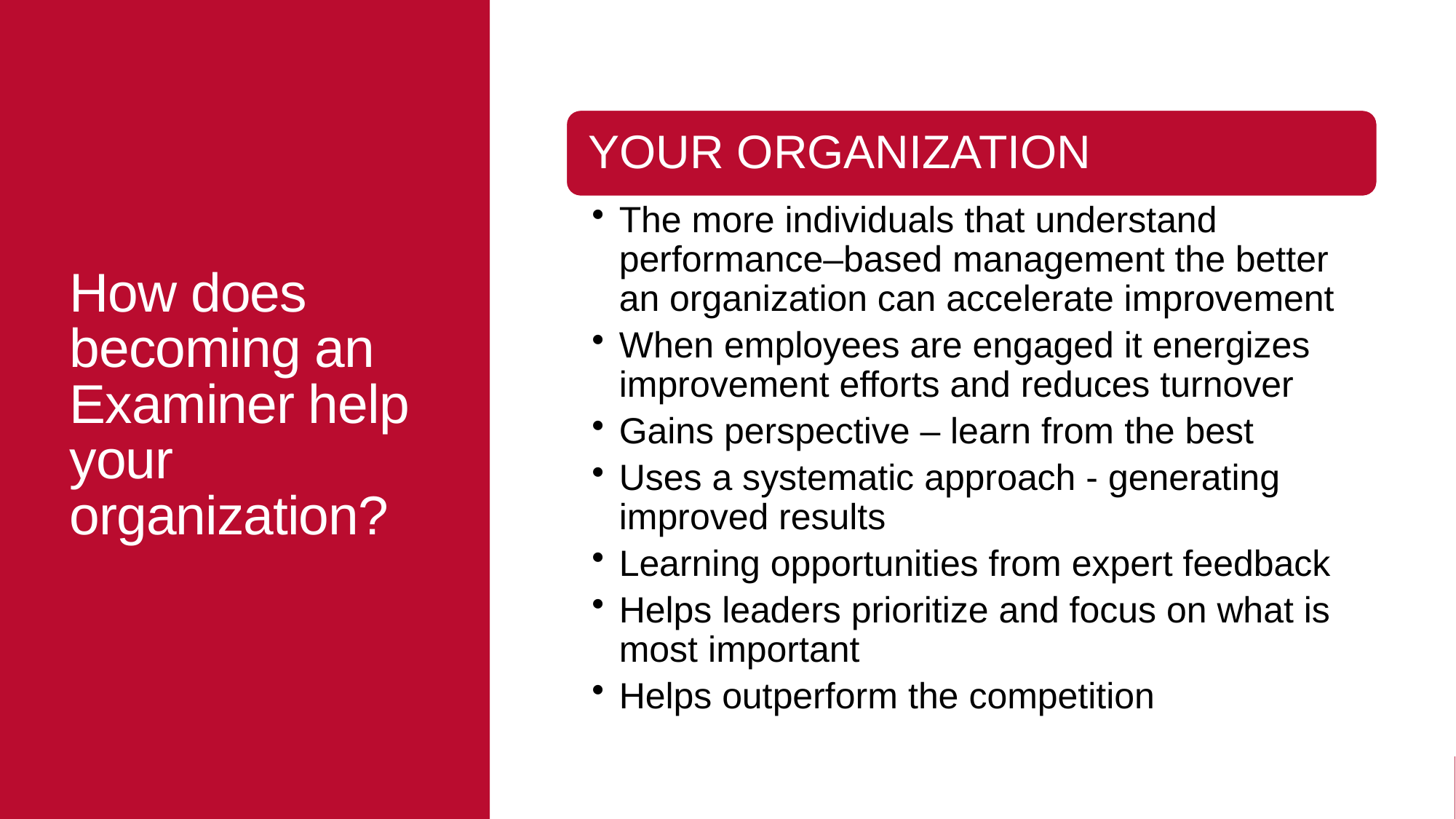

# How does becoming an Examiner help your organization?
YOUR ORGANIZATION
The more individuals that understand performance–based management the better an organization can accelerate improvement
When employees are engaged it energizes improvement efforts and reduces turnover
Gains perspective – learn from the best
Uses a systematic approach - generating improved results
Learning opportunities from expert feedback
Helps leaders prioritize and focus on what is most important
Helps outperform the competition